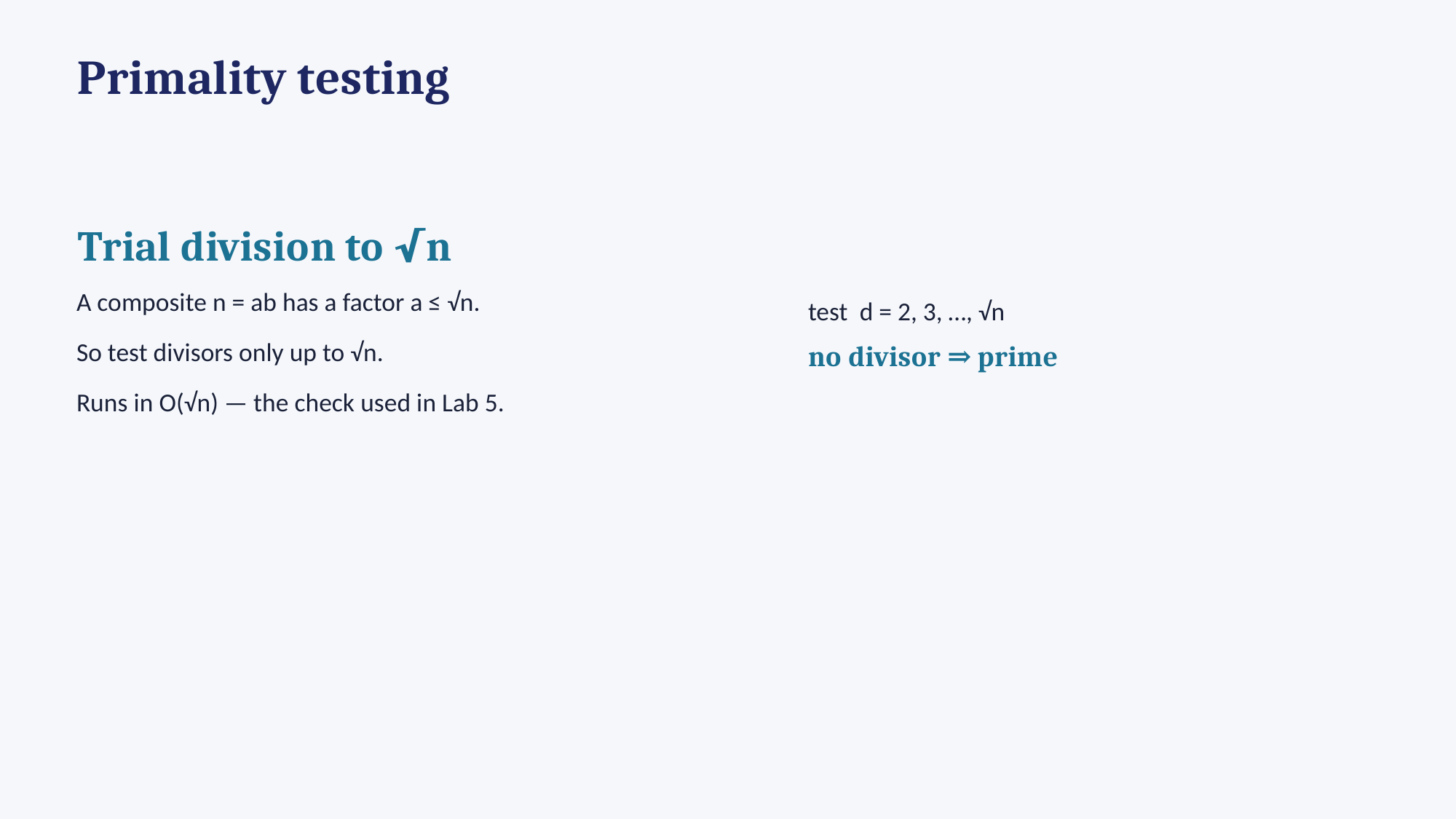

Primality testing
Trial division to √n
A composite n = ab has a factor a ≤ √n.
So test divisors only up to √n.
Runs in O(√n) — the check used in Lab 5.
test  d = 2, 3, …, √n
no divisor ⇒ prime